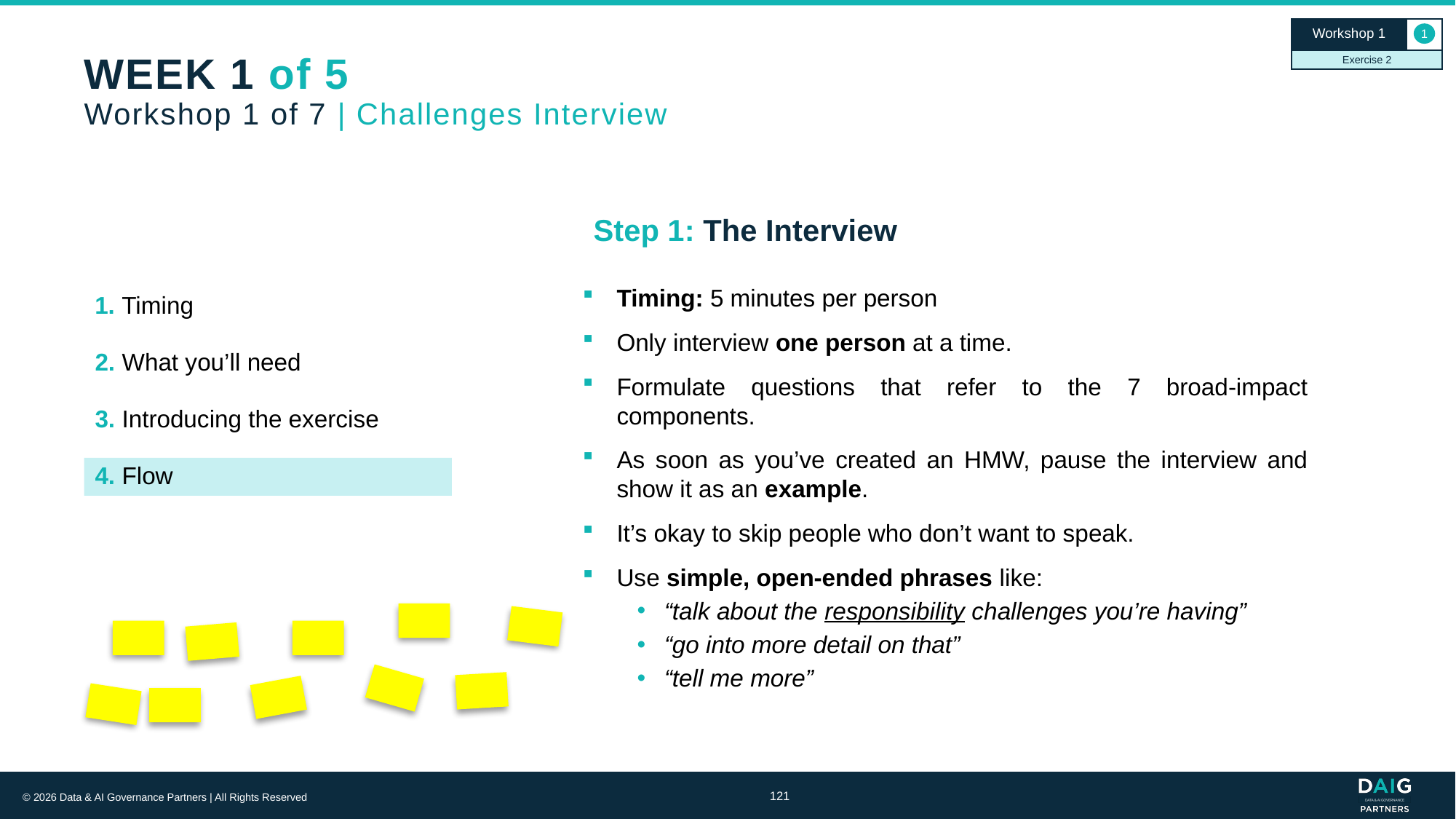

Workshop 1

1
Exercise 2
# WEEK 1 of 5 Workshop 1 of 7 | Challenges Interview
Step 1: The Interview
Timing: 5 minutes per person
Only interview one person at a time.
Formulate questions that refer to the 7 broad-impact components.
As soon as you’ve created an HMW, pause the interview and show it as an example.
It’s okay to skip people who don’t want to speak.
Use simple, open-ended phrases like:
“talk about the responsibility challenges you’re having”
“go into more detail on that”
“tell me more”

1. Timing
2. What you’ll need
3. Introducing the exercise
4. Flow

121
© 2026 Data & AI Governance Partners | All Rights Reserved